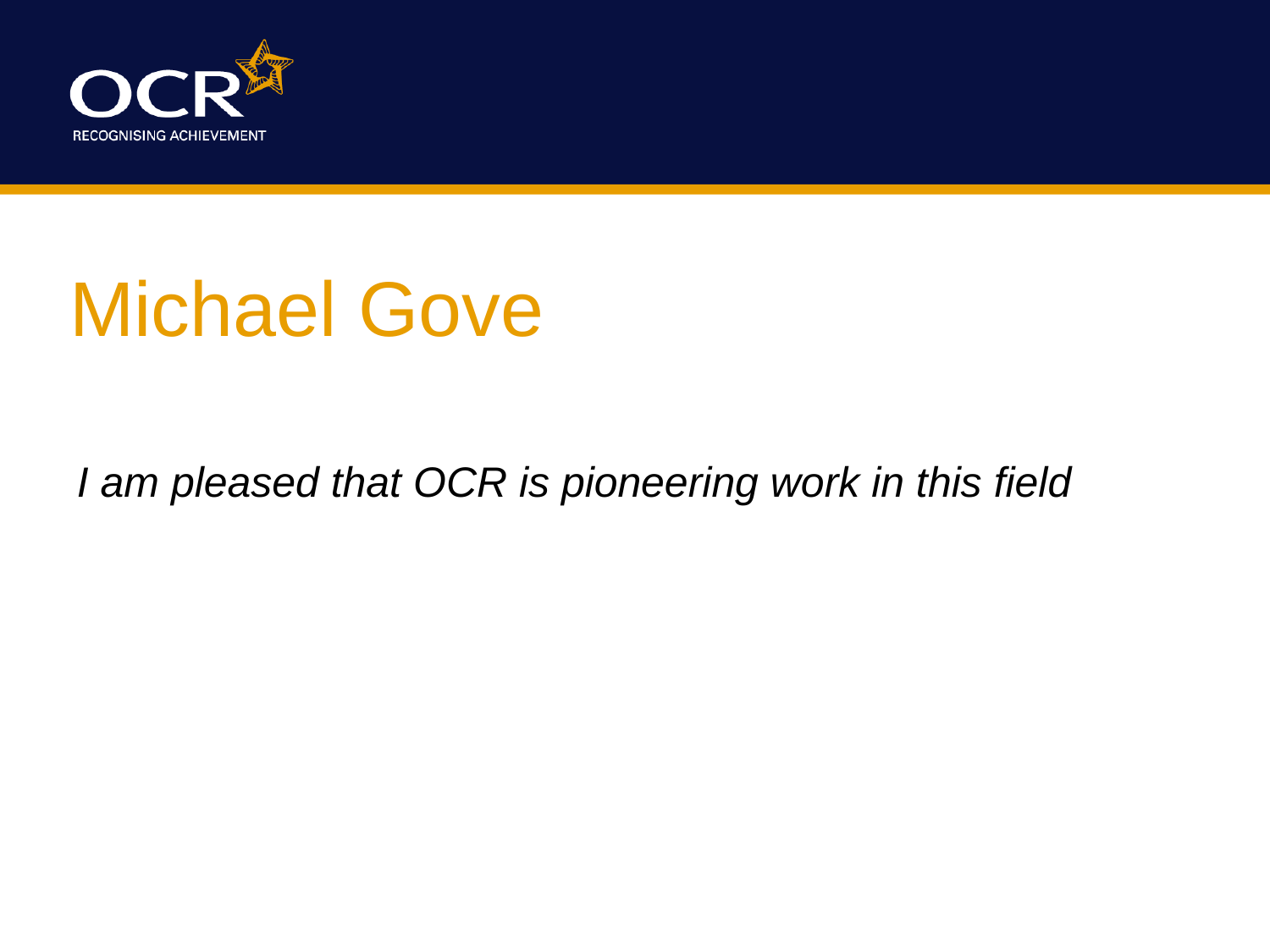

# Michael Gove

 I am pleased that OCR is pioneering work in this field